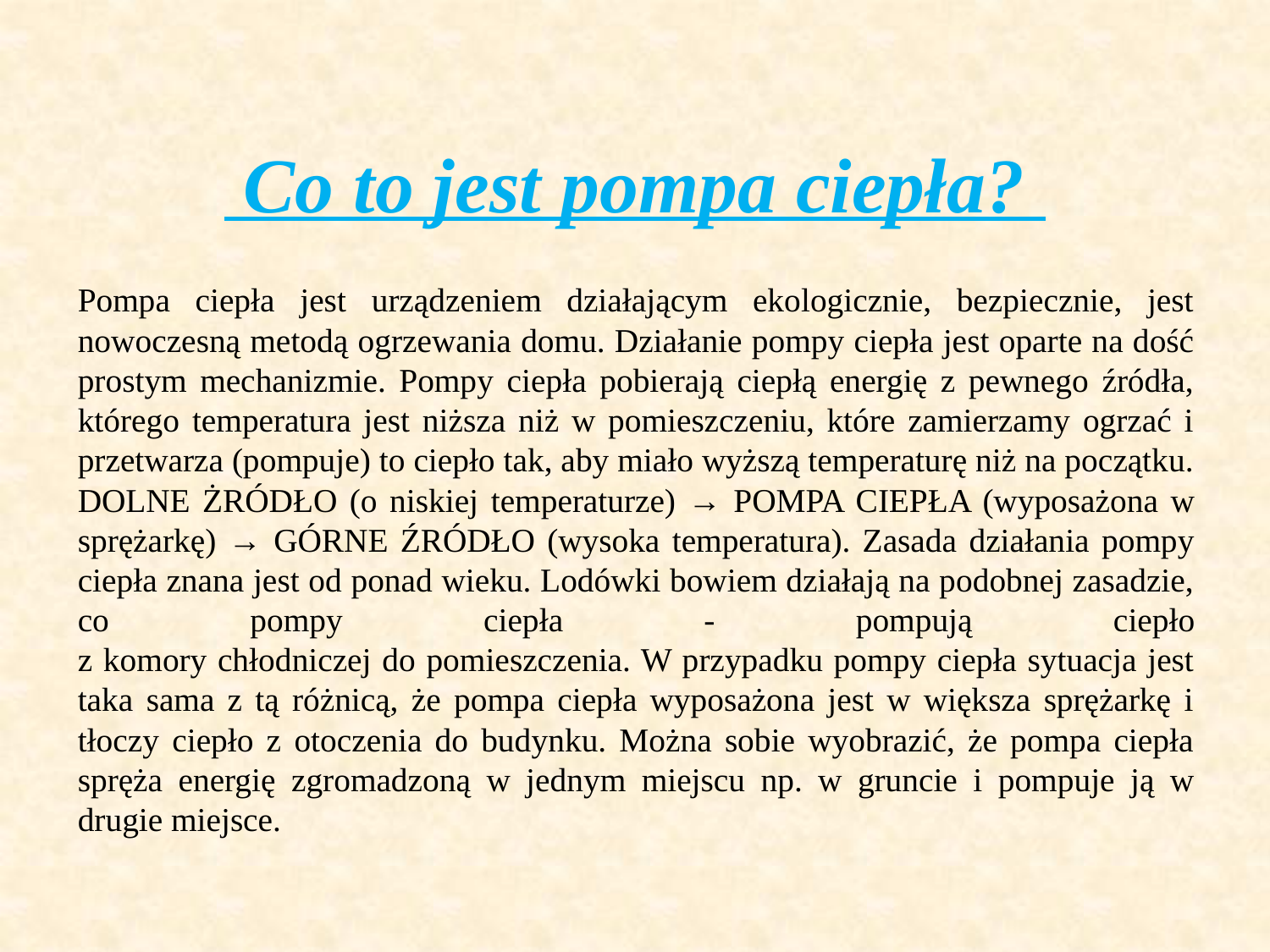

# Co to jest pompa ciepła?

Pompa ciepła jest urządzeniem działającym ekologicznie, bezpiecznie, jest nowoczesną metodą ogrzewania domu. Działanie pompy ciepła jest oparte na dość prostym mechanizmie. Pompy ciepła pobierają ciepłą energię z pewnego źródła, którego temperatura jest niższa niż w pomieszczeniu, które zamierzamy ogrzać i przetwarza (pompuje) to ciepło tak, aby miało wyższą temperaturę niż na początku. DOLNE ŻRÓDŁO (o niskiej temperaturze) → POMPA CIEPŁA (wyposażona w sprężarkę) → GÓRNE ŹRÓDŁO (wysoka temperatura). Zasada działania pompy ciepła znana jest od ponad wieku. Lodówki bowiem działają na podobnej zasadzie, co pompy ciepła - pompują ciepło
z komory chłodniczej do pomieszczenia. W przypadku pompy ciepła sytuacja jest taka sama z tą różnicą, że pompa ciepła wyposażona jest w większa sprężarkę i tłoczy ciepło z otoczenia do budynku. Można sobie wyobrazić, że pompa ciepła spręża energię zgromadzoną w jednym miejscu np. w gruncie i pompuje ją w drugie miejsce.